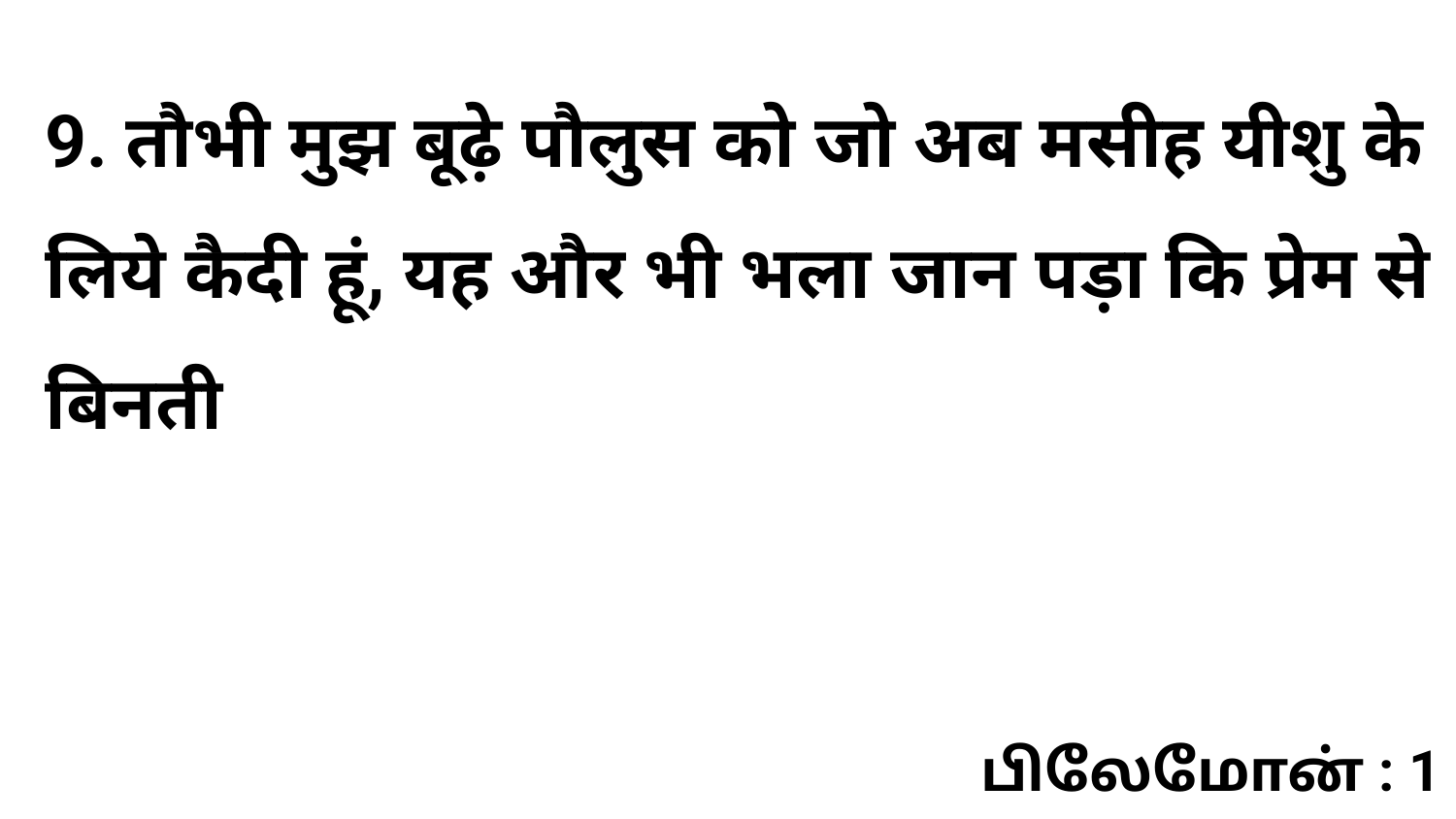

9. तौभी मुझ बूढ़े पौलुस को जो अब मसीह यीशु के लिये कैदी हूं, यह और भी भला जान पड़ा कि प्रेम से बिनती
பிலேமோன் : 1